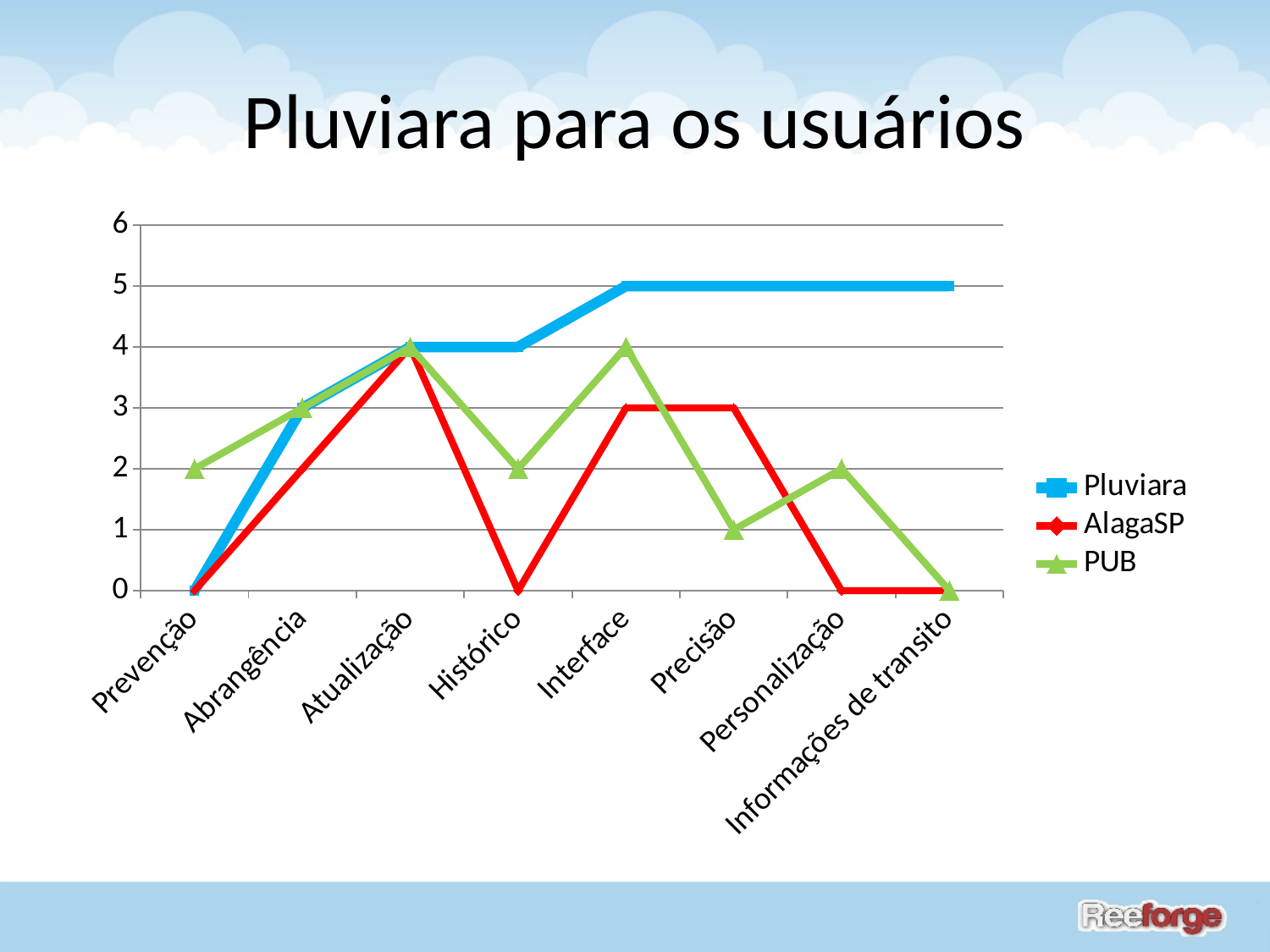

# Pluviara para os usuários

### Chart

| Category | Pluviara | AlagaSP | PUB |
|---|---|---|---|
| Prevenção | 0.0 | 0.0 | 2.0 |
| Abrangência | 3.0 | 2.0 | 3.0 |
| Atualização | 4.0 | 4.0 | 4.0 |
| Histórico | 4.0 | 0.0 | 2.0 |
| Interface | 5.0 | 3.0 | 4.0 |
| Precisão | 5.0 | 3.0 | 1.0 |
| Personalização | 5.0 | 0.0 | 2.0 |
| Informações de transito | 5.0 | 0.0 | 0.0 |